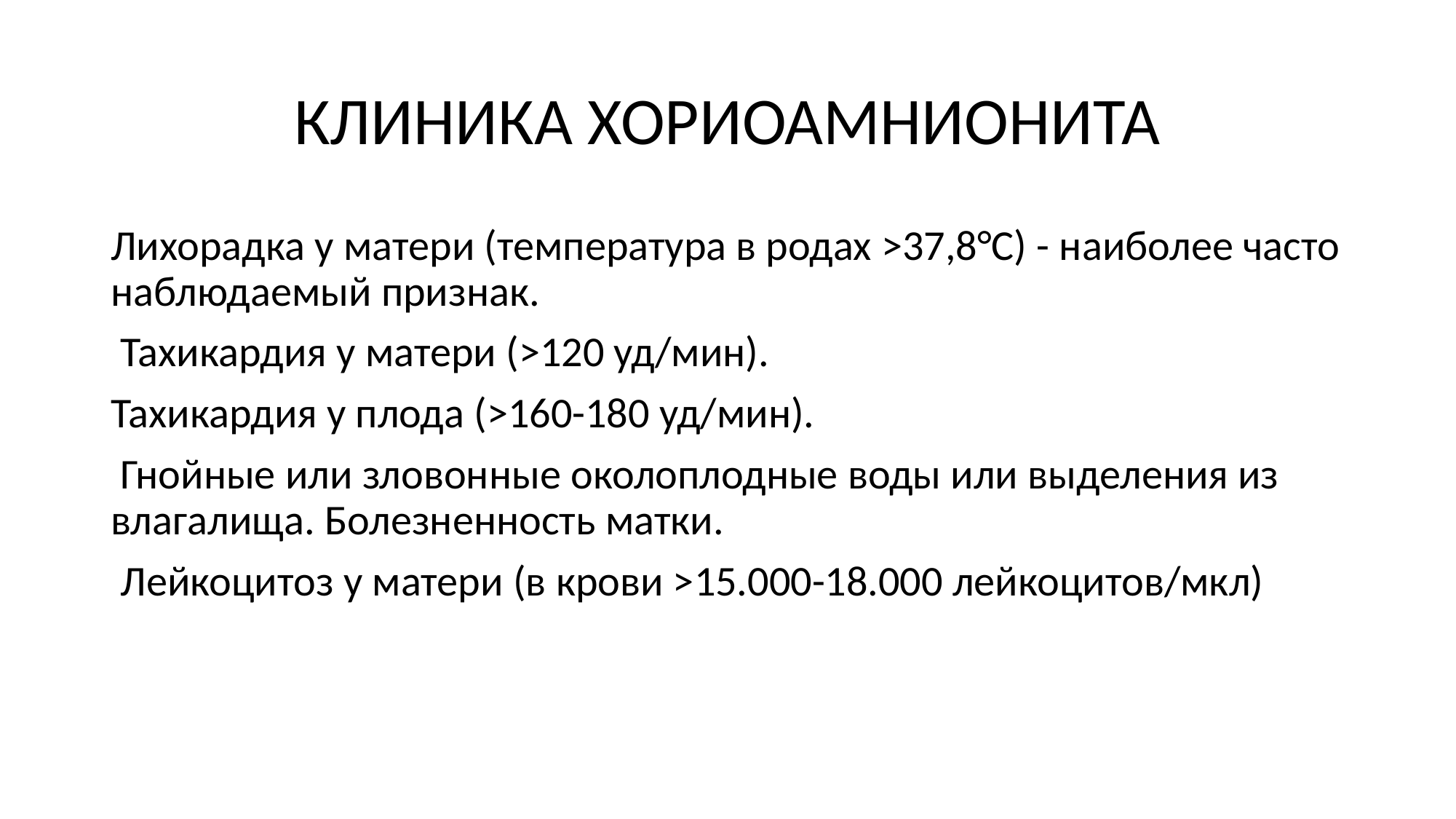

# КЛИНИКА ХОРИОАМНИОНИТА
Лихорадка у матери (температура в родах >37,8°С) - наиболее часто наблюдаемый признак.
 Тахикардия у матери (>120 уд/мин).
Тахикардия у плода (>160-180 уд/мин).
 Гнойные или зловонные околоплодные воды или выделения из влагалища. Болезненность матки.
 Лейкоцитоз у матери (в крови >15.000-18.000 лейкоцитов/мкл)